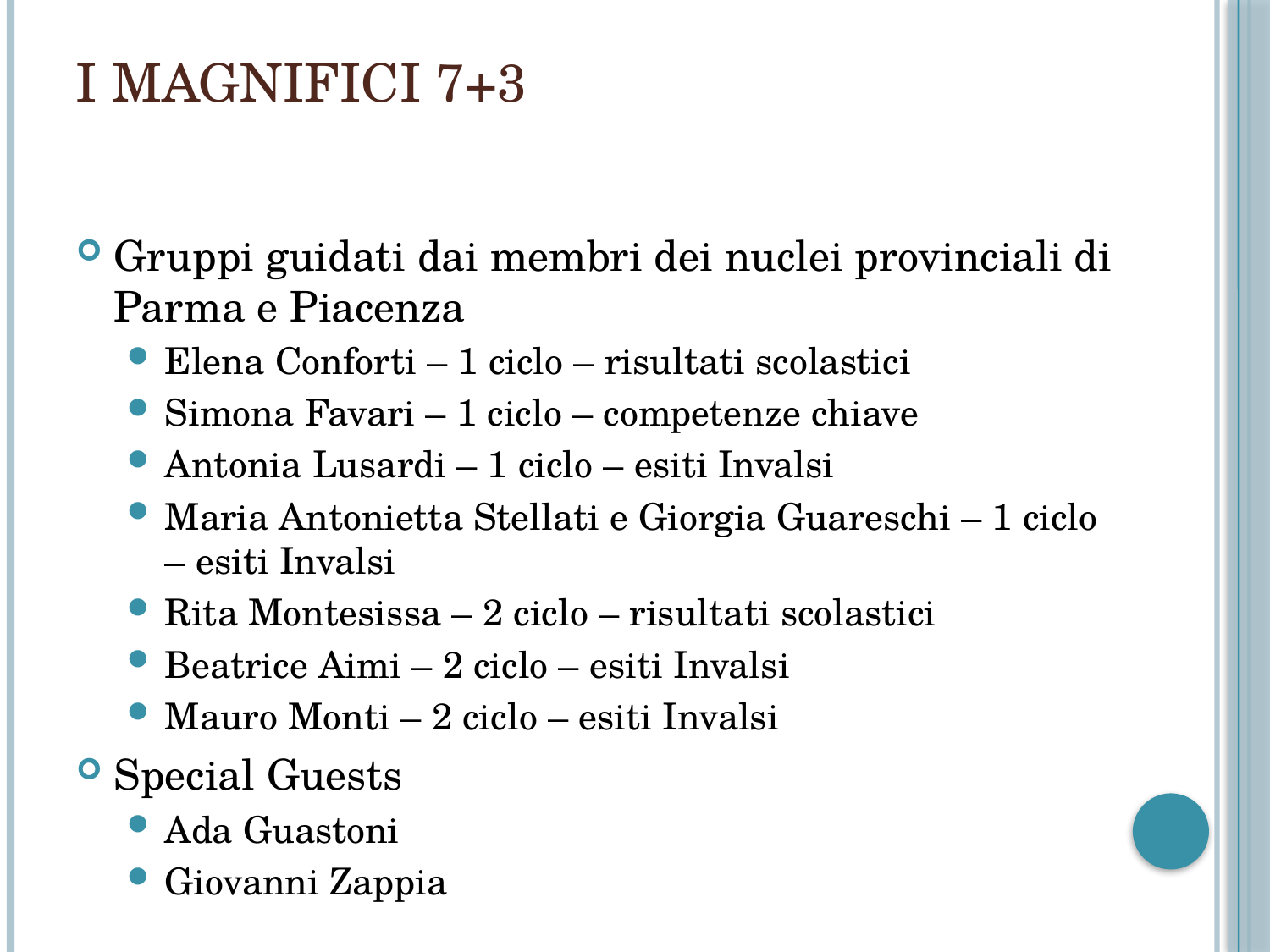

# I magnifici 7+3

Gruppi guidati dai membri dei nuclei provinciali di Parma e Piacenza
Elena Conforti – 1 ciclo – risultati scolastici
Simona Favari – 1 ciclo – competenze chiave
Antonia Lusardi – 1 ciclo – esiti Invalsi
Maria Antonietta Stellati e Giorgia Guareschi – 1 ciclo – esiti Invalsi
Rita Montesissa – 2 ciclo – risultati scolastici
Beatrice Aimi – 2 ciclo – esiti Invalsi
Mauro Monti – 2 ciclo – esiti Invalsi
Special Guests
Ada Guastoni
Giovanni Zappia